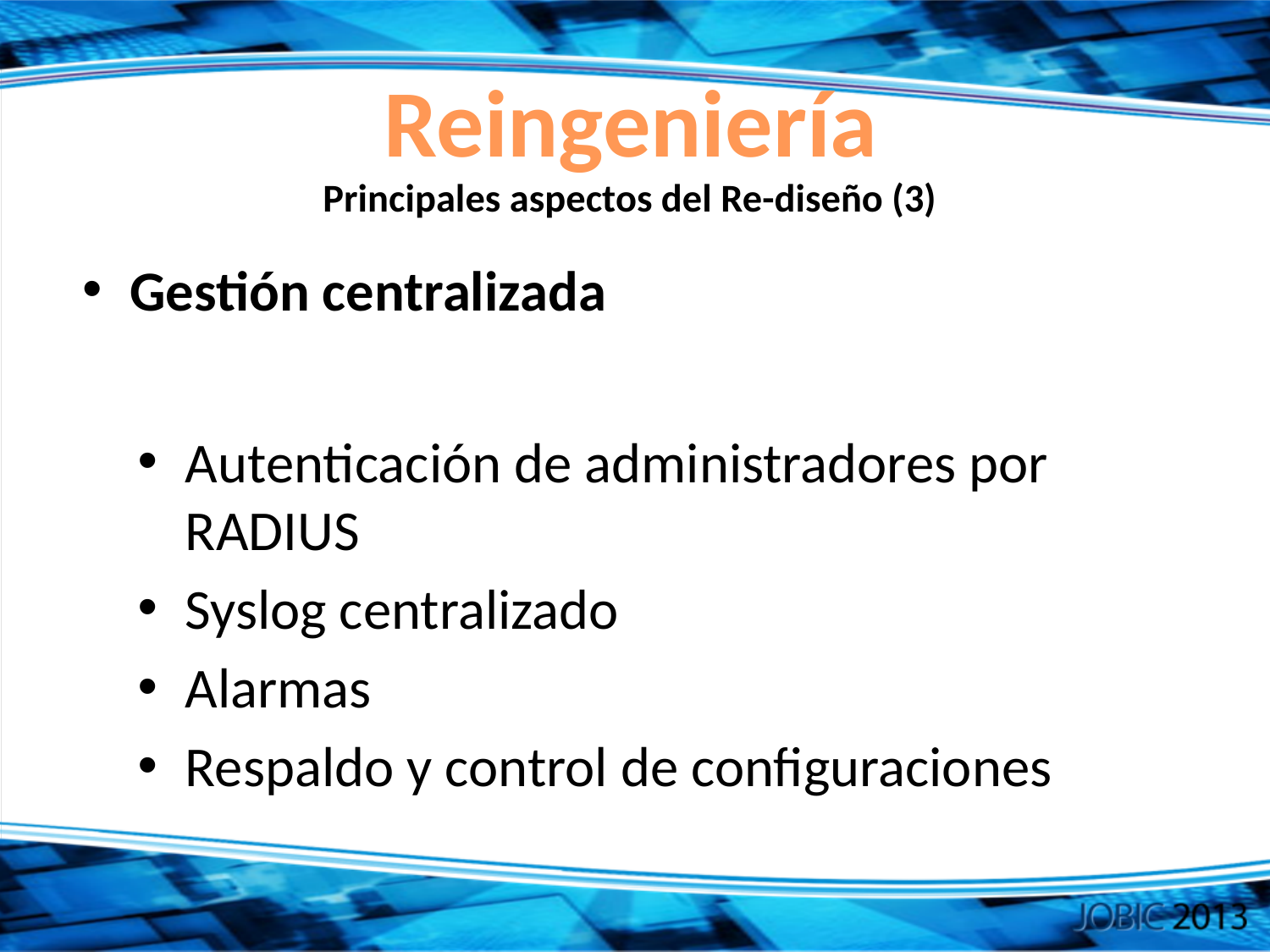

Reingeniería
Principales aspectos del Re-diseño (3)
Gestión centralizada

Autenticación de administradores por RADIUS
Syslog centralizado
Alarmas
Respaldo y control de configuraciones